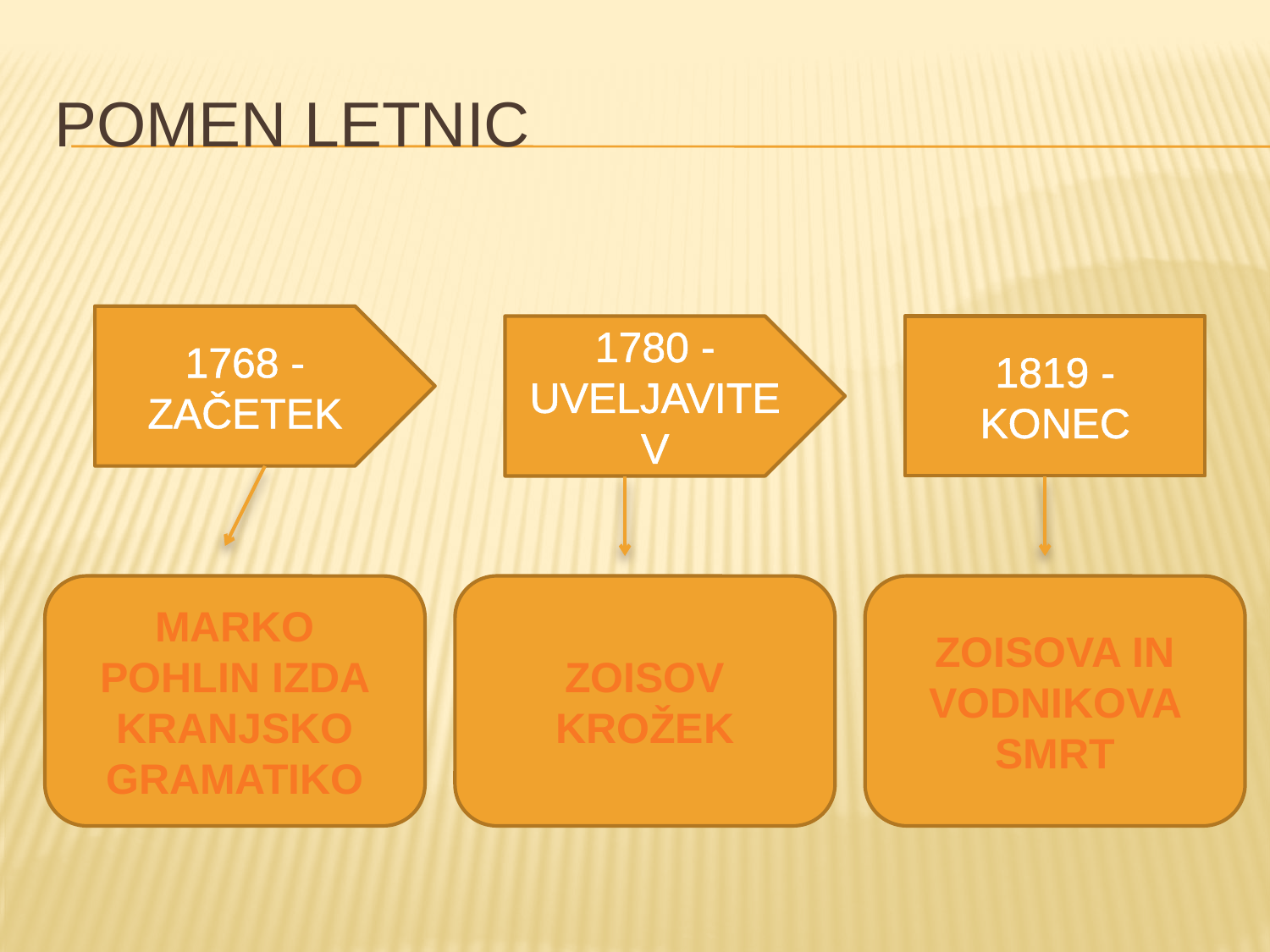

# POMEN LETNIC
1768 - ZAČETEK
1780 - UVELJAVITEV
1819 - KONEC
MARKO POHLIN IZDA KRANJSKO GRAMATIKO
ZOISOV KROŽEK
ZOISOVA IN VODNIKOVA SMRT